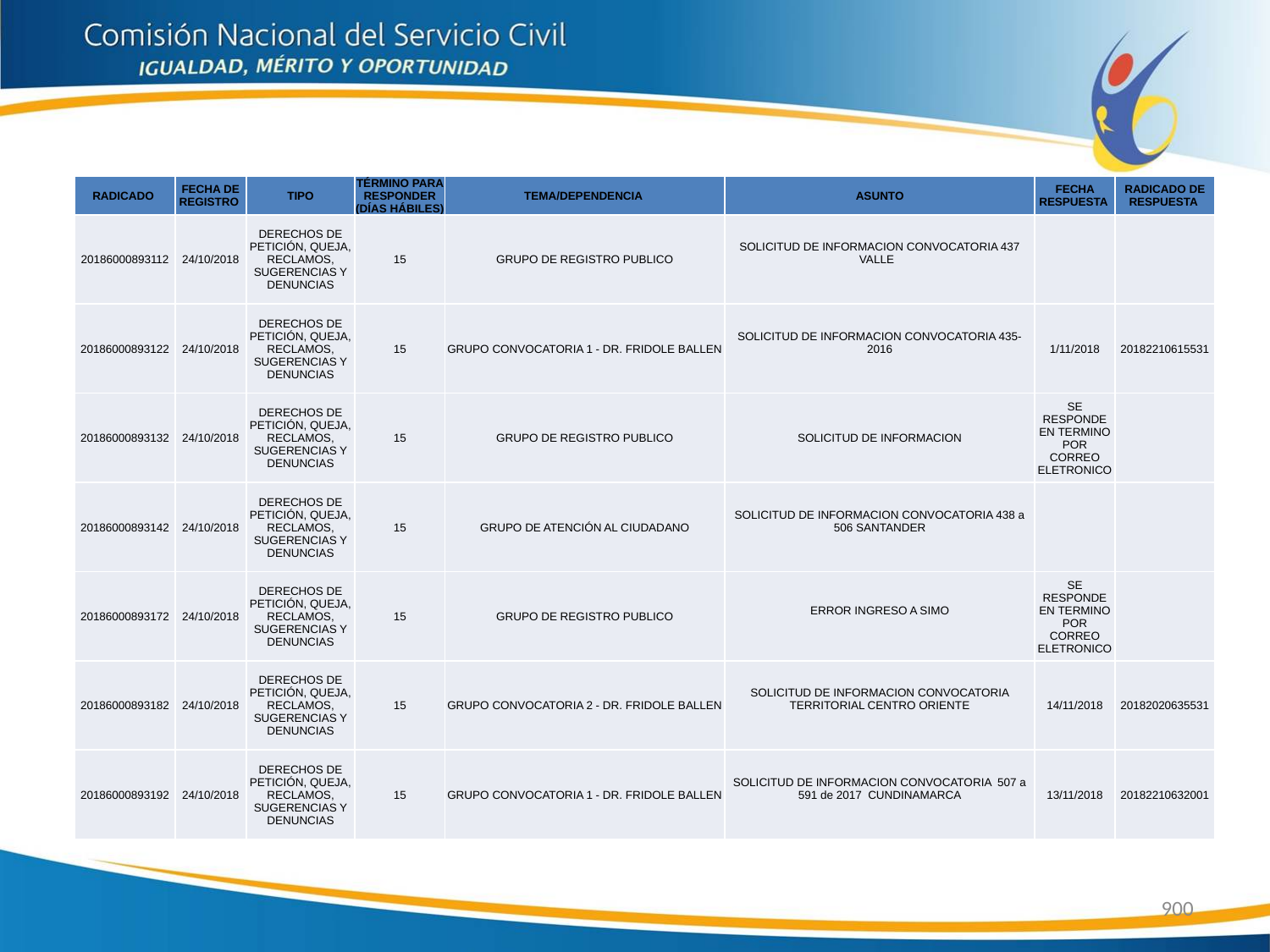

| RADICADO | FECHA DE REGISTRO | TIPO | TÉRMINO PARA RESPONDER (DÍAS HÁBILES) | TEMA/DEPENDENCIA | ASUNTO | FECHA RESPUESTA | RADICADO DE RESPUESTA |
| --- | --- | --- | --- | --- | --- | --- | --- |
| 20186000893112 | 24/10/2018 | DERECHOS DE PETICIÓN, QUEJA, RECLAMOS, SUGERENCIAS Y DENUNCIAS | 15 | GRUPO DE REGISTRO PUBLICO | SOLICITUD DE INFORMACION CONVOCATORIA 437 VALLE |  |  |
| 20186000893122 | 24/10/2018 | DERECHOS DE PETICIÓN, QUEJA, RECLAMOS, SUGERENCIAS Y DENUNCIAS | 15 | GRUPO CONVOCATORIA 1 - DR. FRIDOLE BALLEN | SOLICITUD DE INFORMACION CONVOCATORIA 435-2016 | 1/11/2018 | 20182210615531 |
| 20186000893132 | 24/10/2018 | DERECHOS DE PETICIÓN, QUEJA, RECLAMOS, SUGERENCIAS Y DENUNCIAS | 15 | GRUPO DE REGISTRO PUBLICO | SOLICITUD DE INFORMACION | SE RESPONDE EN TERMINO POR CORREO ELETRONICO |  |
| 20186000893142 | 24/10/2018 | DERECHOS DE PETICIÓN, QUEJA, RECLAMOS, SUGERENCIAS Y DENUNCIAS | 15 | GRUPO DE ATENCIÓN AL CIUDADANO | SOLICITUD DE INFORMACION CONVOCATORIA 438 a 506 SANTANDER |  |  |
| 20186000893172 | 24/10/2018 | DERECHOS DE PETICIÓN, QUEJA, RECLAMOS, SUGERENCIAS Y DENUNCIAS | 15 | GRUPO DE REGISTRO PUBLICO | ERROR INGRESO A SIMO | SE RESPONDE EN TERMINO POR CORREO ELETRONICO |  |
| 20186000893182 | 24/10/2018 | DERECHOS DE PETICIÓN, QUEJA, RECLAMOS, SUGERENCIAS Y DENUNCIAS | 15 | GRUPO CONVOCATORIA 2 - DR. FRIDOLE BALLEN | SOLICITUD DE INFORMACION CONVOCATORIA TERRITORIAL CENTRO ORIENTE | 14/11/2018 | 20182020635531 |
| 20186000893192 | 24/10/2018 | DERECHOS DE PETICIÓN, QUEJA, RECLAMOS, SUGERENCIAS Y DENUNCIAS | 15 | GRUPO CONVOCATORIA 1 - DR. FRIDOLE BALLEN | SOLICITUD DE INFORMACION CONVOCATORIA 507 a 591 de 2017 CUNDINAMARCA | 13/11/2018 | 20182210632001 |
900